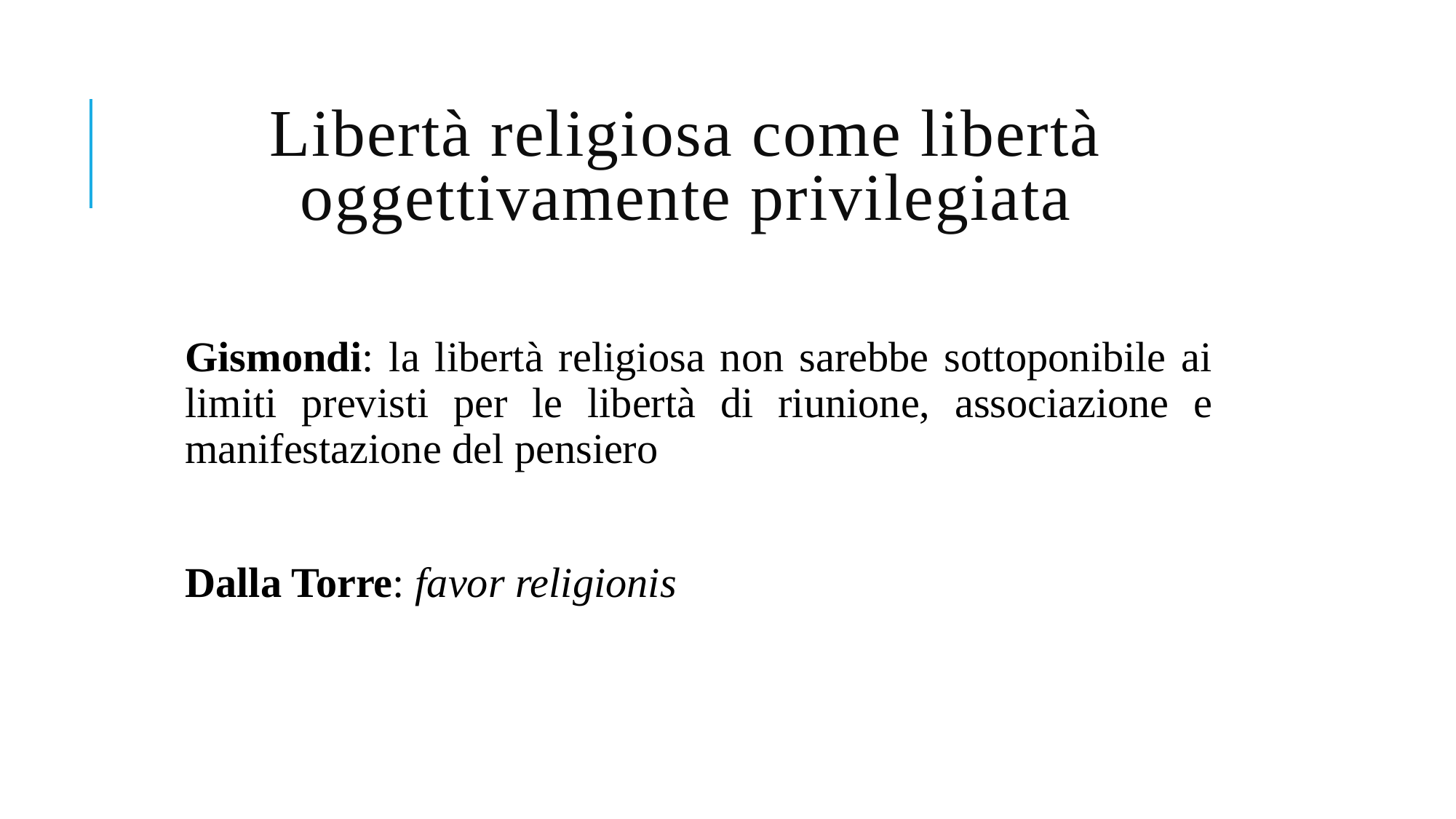

# Libertà religiosa come libertà oggettivamente privilegiata

Gismondi: la libertà religiosa non sarebbe sottoponibile ai limiti previsti per le libertà di riunione, associazione e manifestazione del pensiero

Dalla Torre: favor religionis